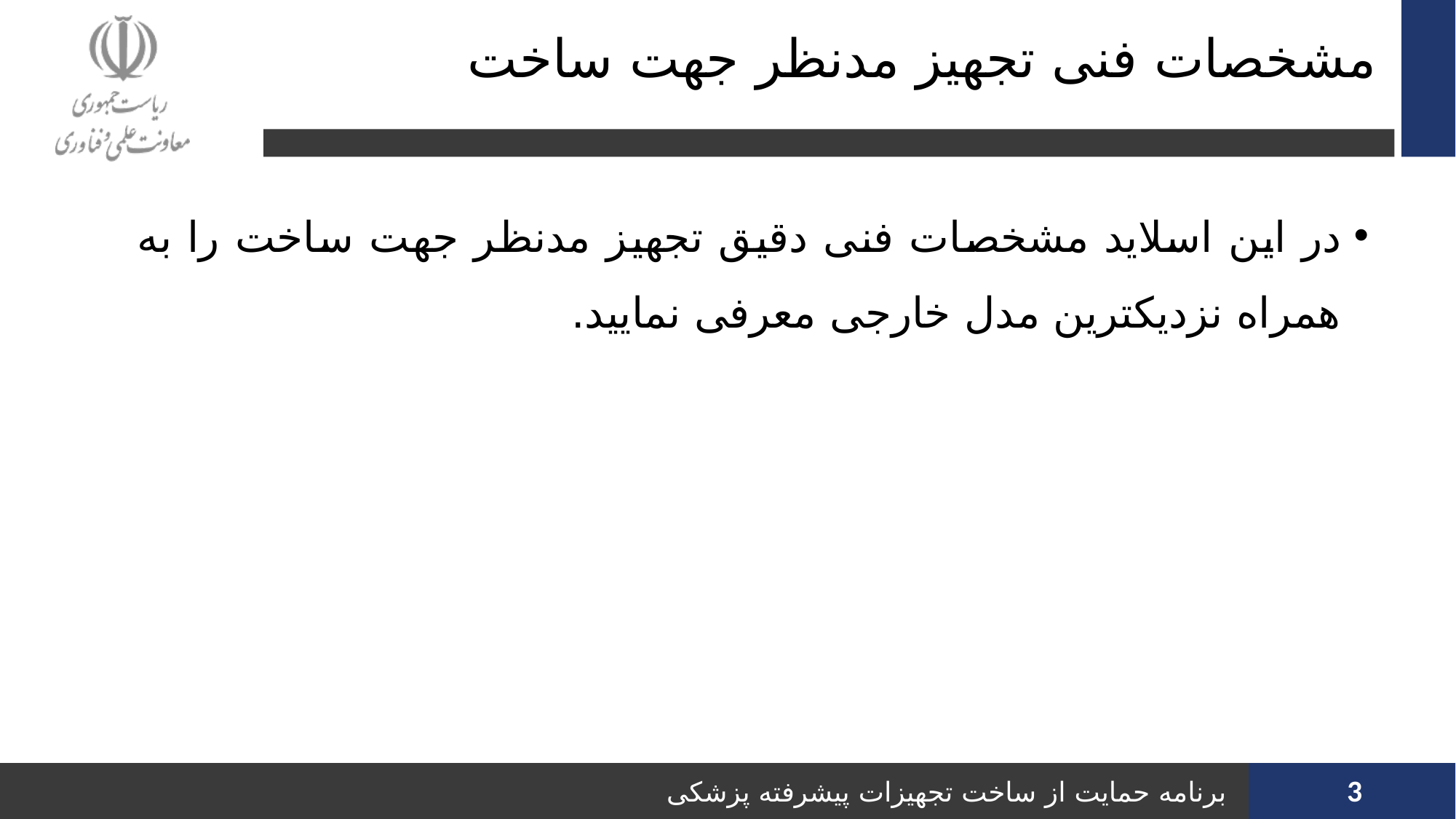

# مشخصات فنی تجهیز مدنظر جهت ساخت
در این اسلاید مشخصات فنی دقیق تجهیز مدنظر جهت ساخت را به همراه نزدیکترین مدل خارجی معرفی نمایید.
3